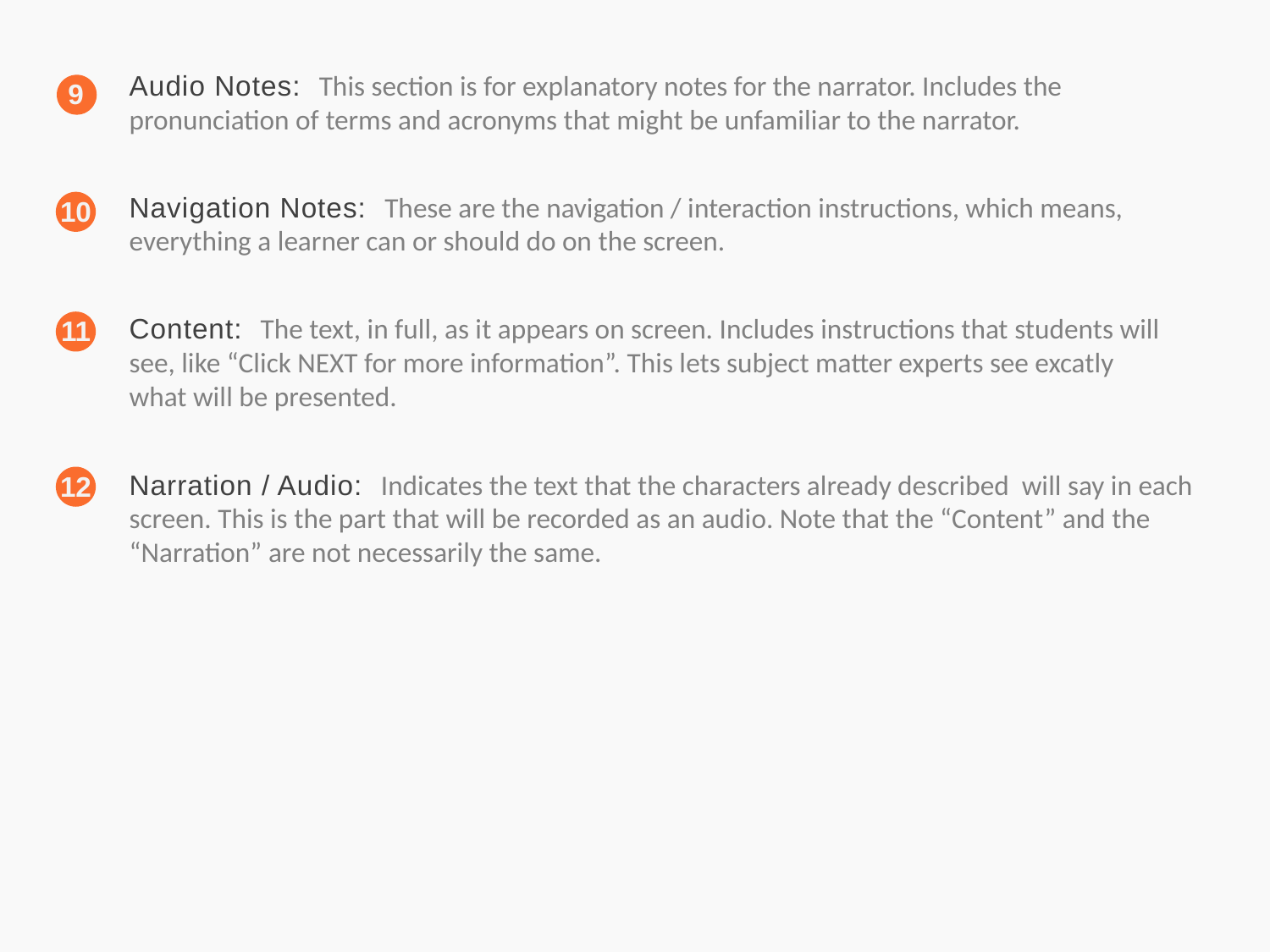

Audio Notes:  This section is for explanatory notes for the narrator. Includes the pronunciation of terms and acronyms that might be unfamiliar to the narrator.
9

10

11

12

Navigation Notes:  These are the navigation / interaction instructions, which means, everything a learner can or should do on the screen.
Content:  The text, in full, as it appears on screen. Includes instructions that students will see, like “Click NEXT for more information”. This lets subject matter experts see excatly what will be presented.
Narration / Audio:  Indicates the text that the characters already described  will say in each screen. This is the part that will be recorded as an audio. Note that the “Content” and the “Narration” are not necessarily the same.